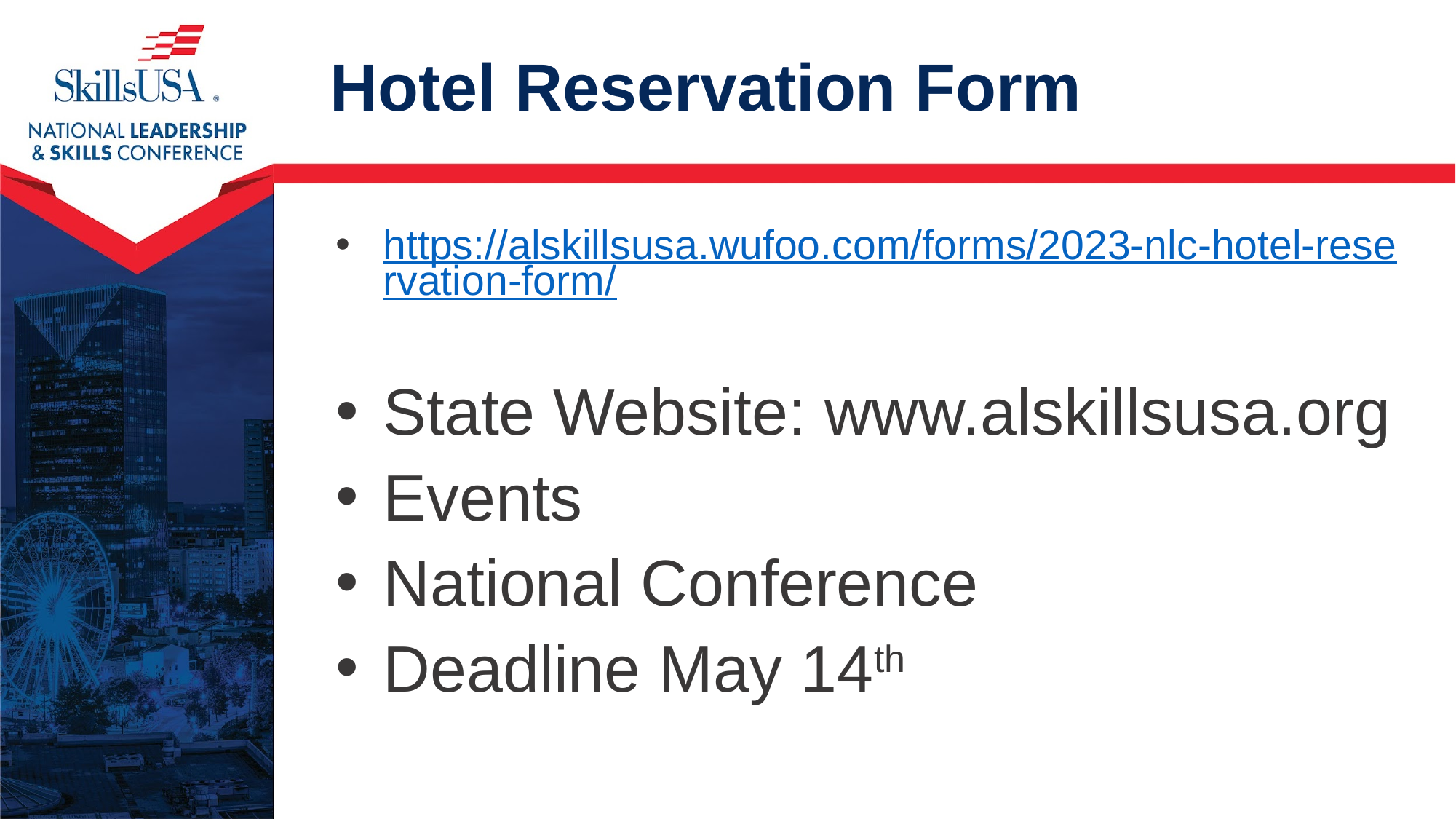

# Hotel Reservation Form
https://alskillsusa.wufoo.com/forms/2023-nlc-hotel-reservation-form/

State Website: www.alskillsusa.org
Events
National Conference
Deadline May 14th